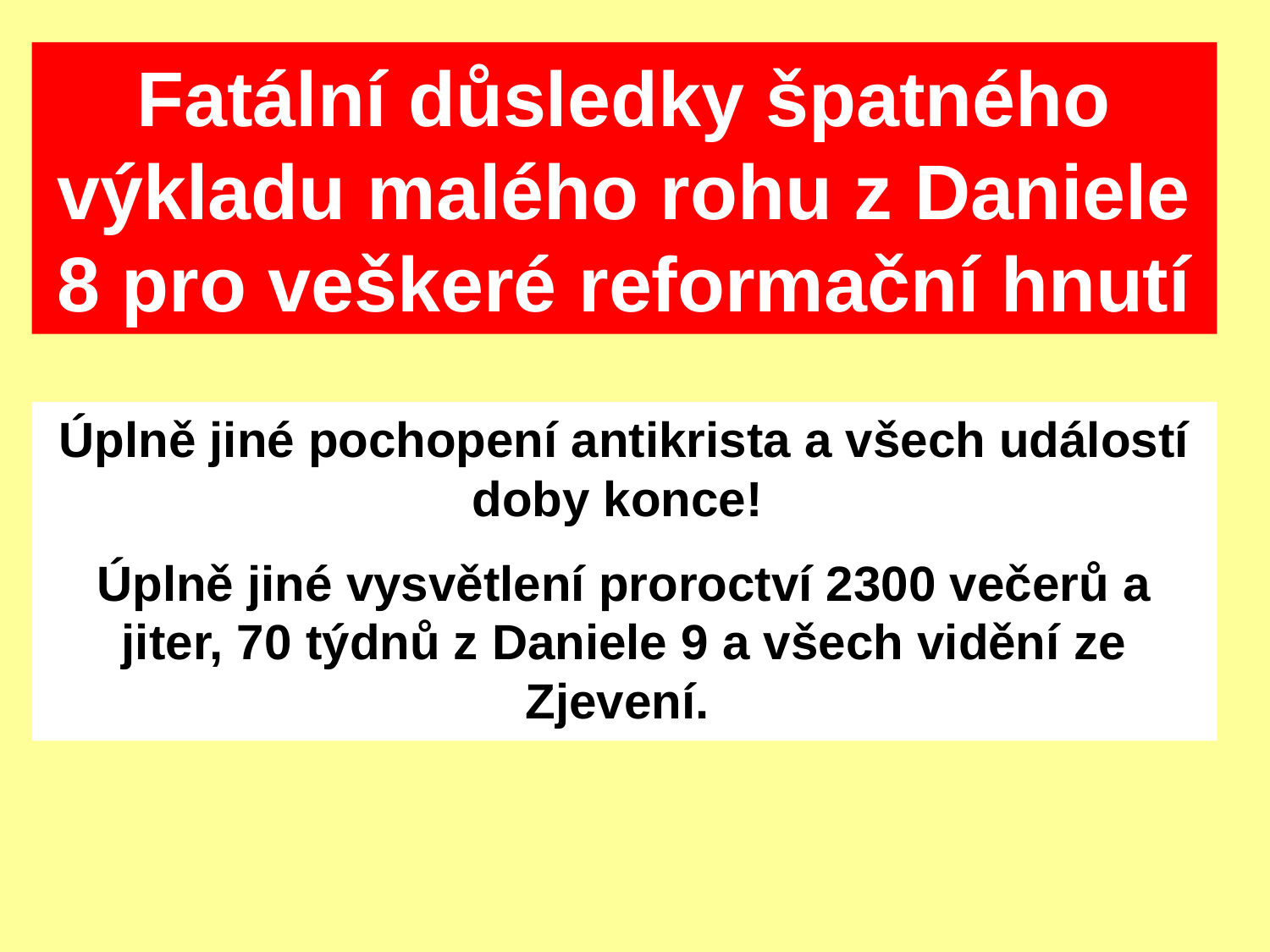

Fatální důsledky špatného výkladu malého rohu z Daniele 8 pro veškeré reformační hnutí
Úplně jiné pochopení antikrista a všech událostí doby konce!
Úplně jiné vysvětlení proroctví 2300 večerů a jiter, 70 týdnů z Daniele 9 a všech vidění ze Zjevení.